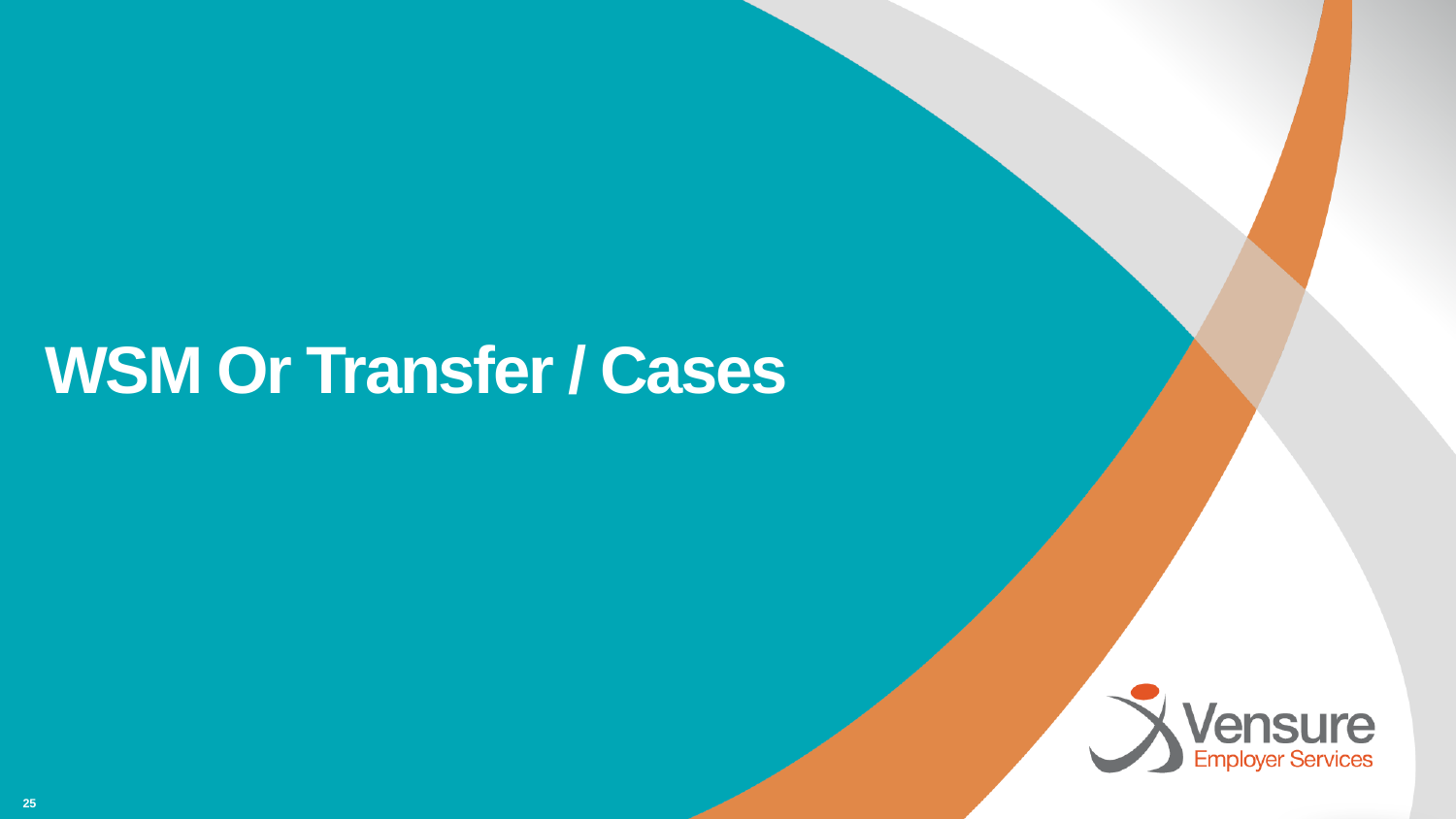

# WSM Or Transfer / Cases
25